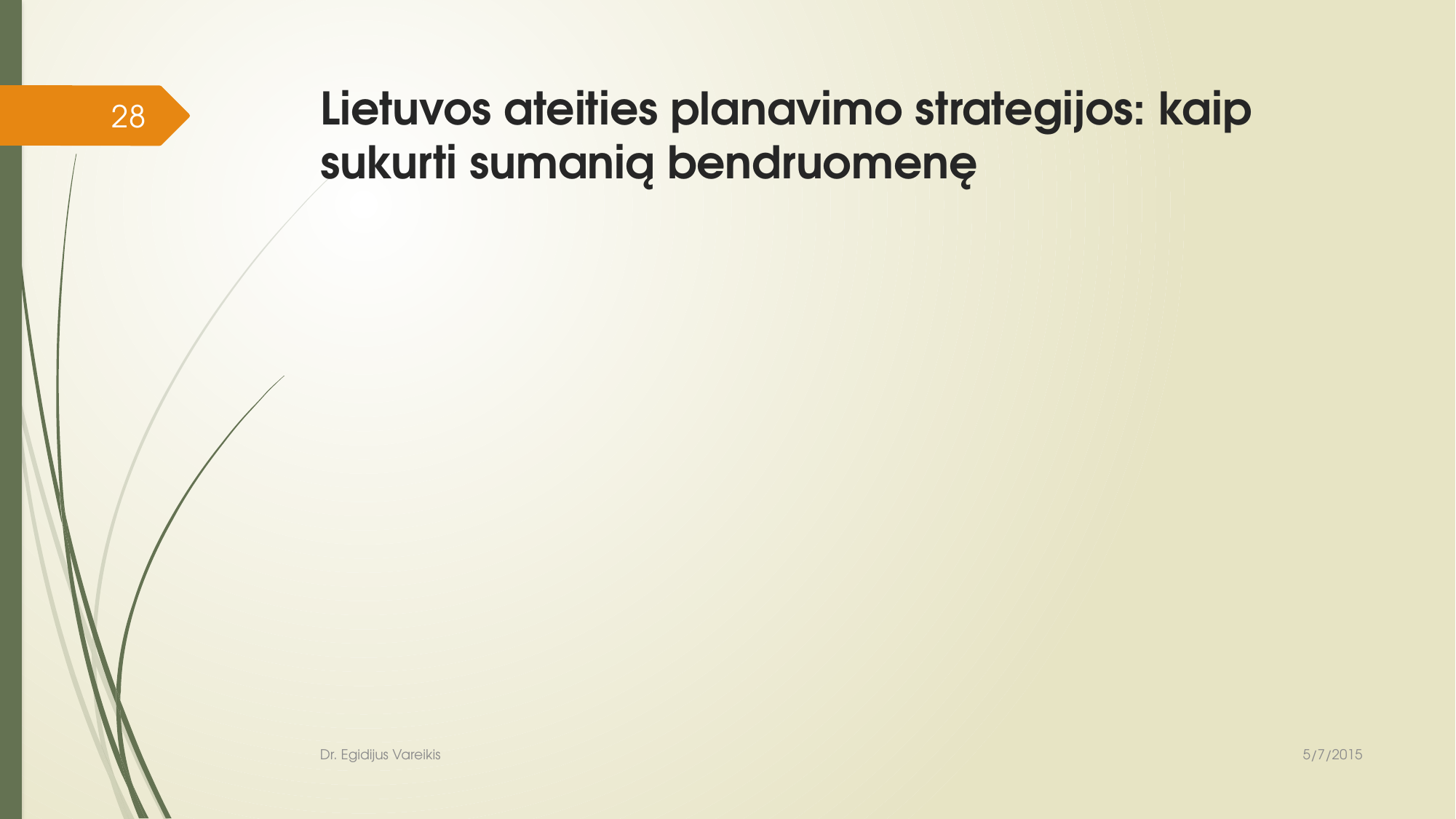

# Lietuvos ateities planavimo strategijos: kaip sukurti sumanią bendruomenę
28

5/7/2015
Dr. Egidijus Vareikis